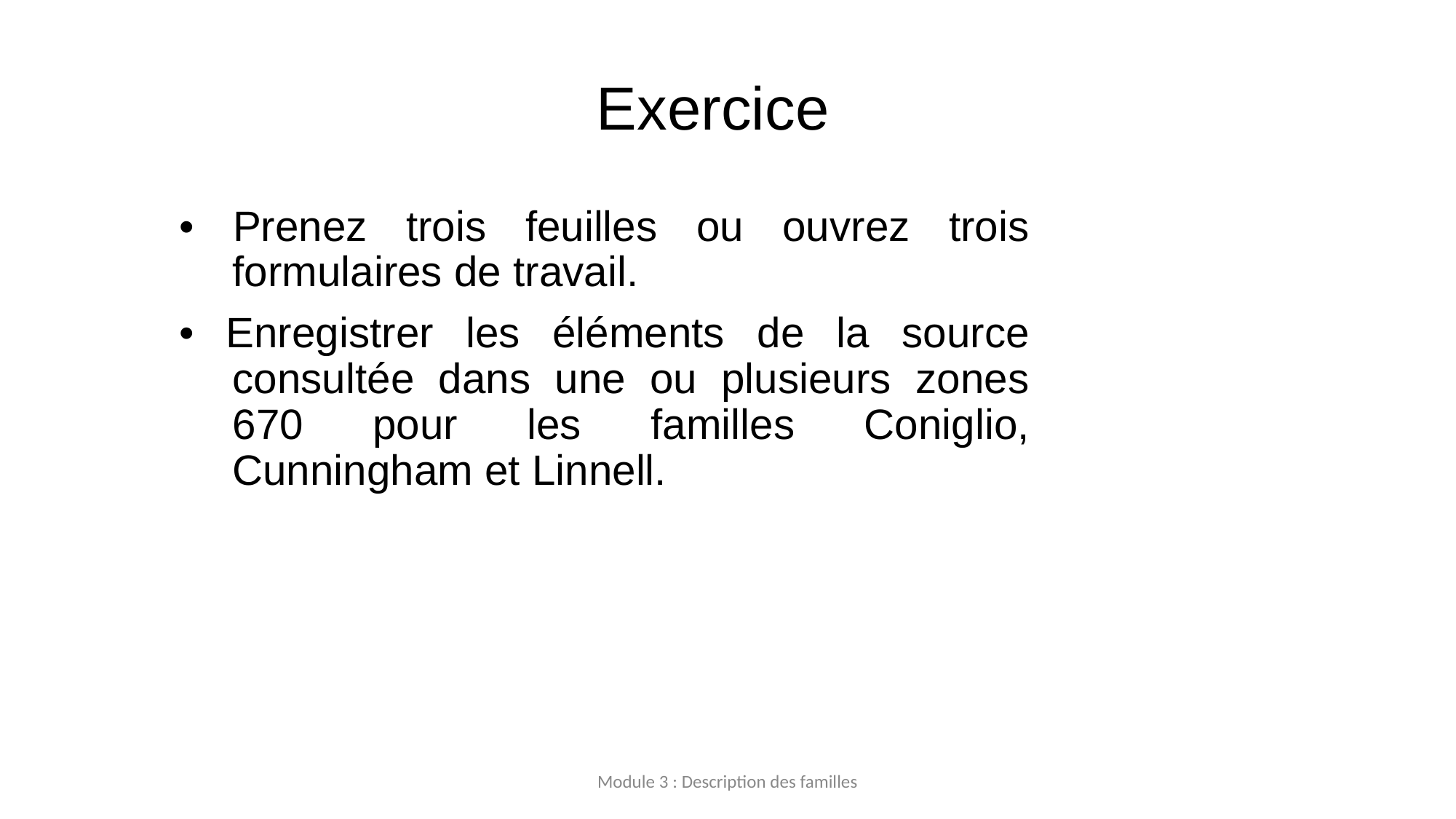

# Exercice
• Prenez trois feuilles ou ouvrez trois formulaires de travail.
• Enregistrer les éléments de la source consultée dans une ou plusieurs zones 670 pour les familles Coniglio, Cunningham et Linnell.

Module 3 : Description des familles